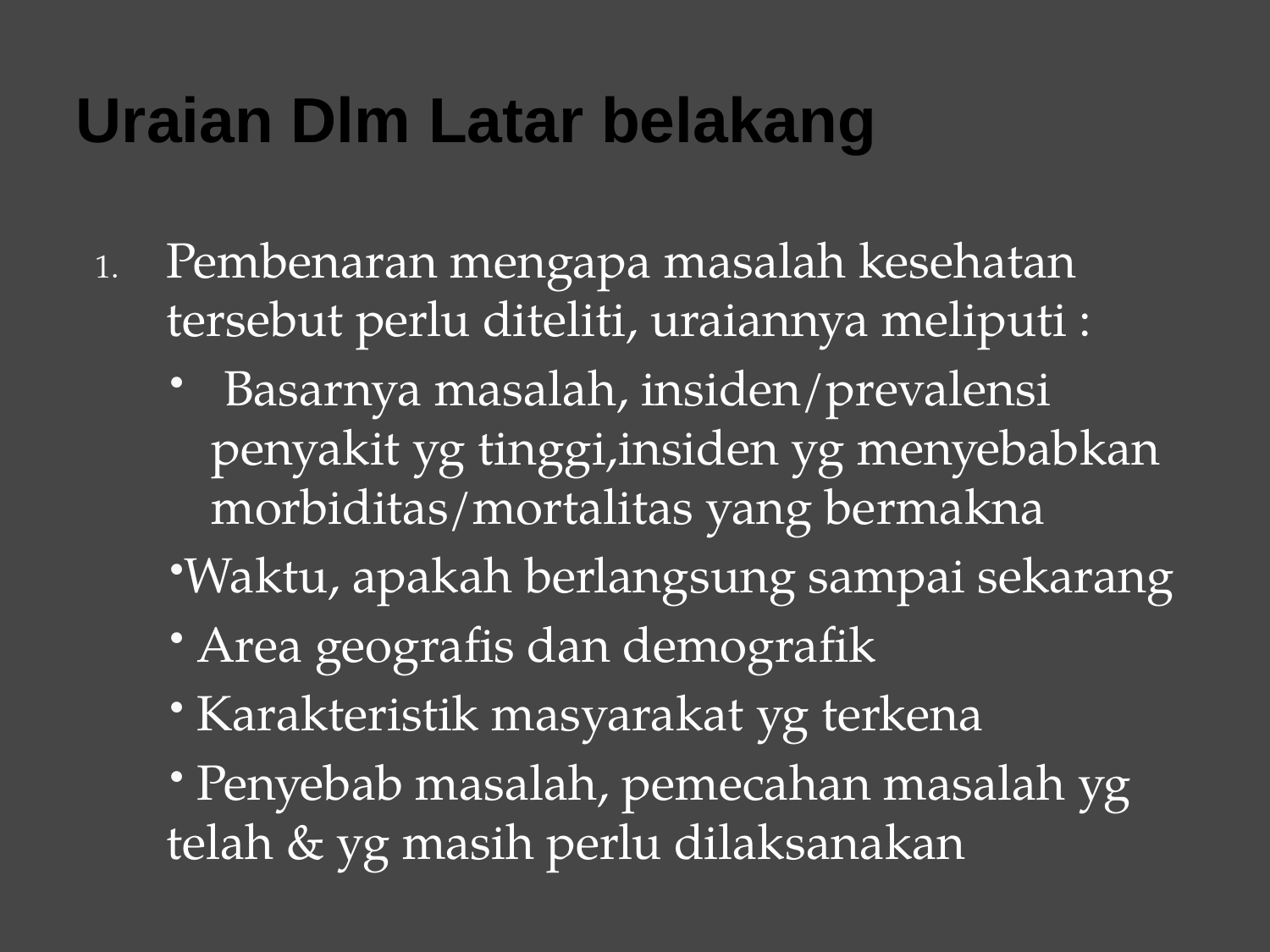

# Uraian Dlm Latar belakang
Pembenaran mengapa masalah kesehatan tersebut perlu diteliti, uraiannya meliputi :
 Basarnya masalah, insiden/prevalensi penyakit yg tinggi,insiden yg menyebabkan morbiditas/mortalitas yang bermakna
Waktu, apakah berlangsung sampai sekarang
 Area geografis dan demografik
 Karakteristik masyarakat yg terkena
 Penyebab masalah, pemecahan masalah yg telah & yg masih perlu dilaksanakan